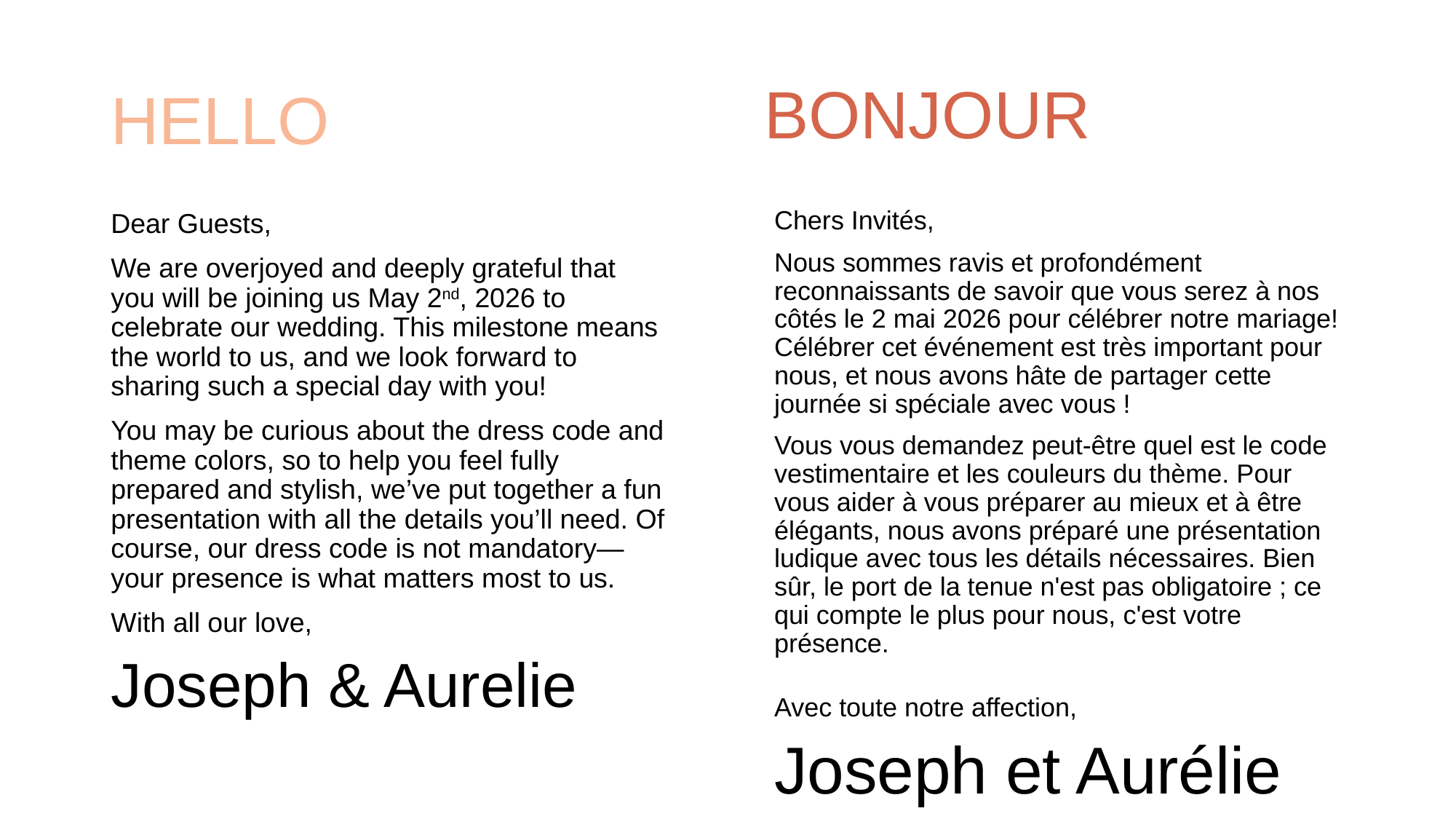

# HELLO
BONJOUR
Chers Invités,
Nous sommes ravis et profondément reconnaissants de savoir que vous serez à nos côtés le 2 mai 2026 pour célébrer notre mariage! Célébrer cet événement est très important pour nous, et nous avons hâte de partager cette journée si spéciale avec vous !
Vous vous demandez peut-être quel est le code vestimentaire et les couleurs du thème. Pour vous aider à vous préparer au mieux et à être élégants, nous avons préparé une présentation ludique avec tous les détails nécessaires. Bien sûr, le port de la tenue n'est pas obligatoire ; ce qui compte le plus pour nous, c'est votre présence.

Avec toute notre affection,
Joseph et Aurélie
Dear Guests,
We are overjoyed and deeply grateful that you will be joining us May 2nd, 2026 to celebrate our wedding. This milestone means the world to us, and we look forward to sharing such a special day with you!
You may be curious about the dress code and theme colors, so to help you feel fully prepared and stylish, we’ve put together a fun presentation with all the details you’ll need. Of course, our dress code is not mandatory—your presence is what matters most to us.
With all our love,
Joseph & Aurelie